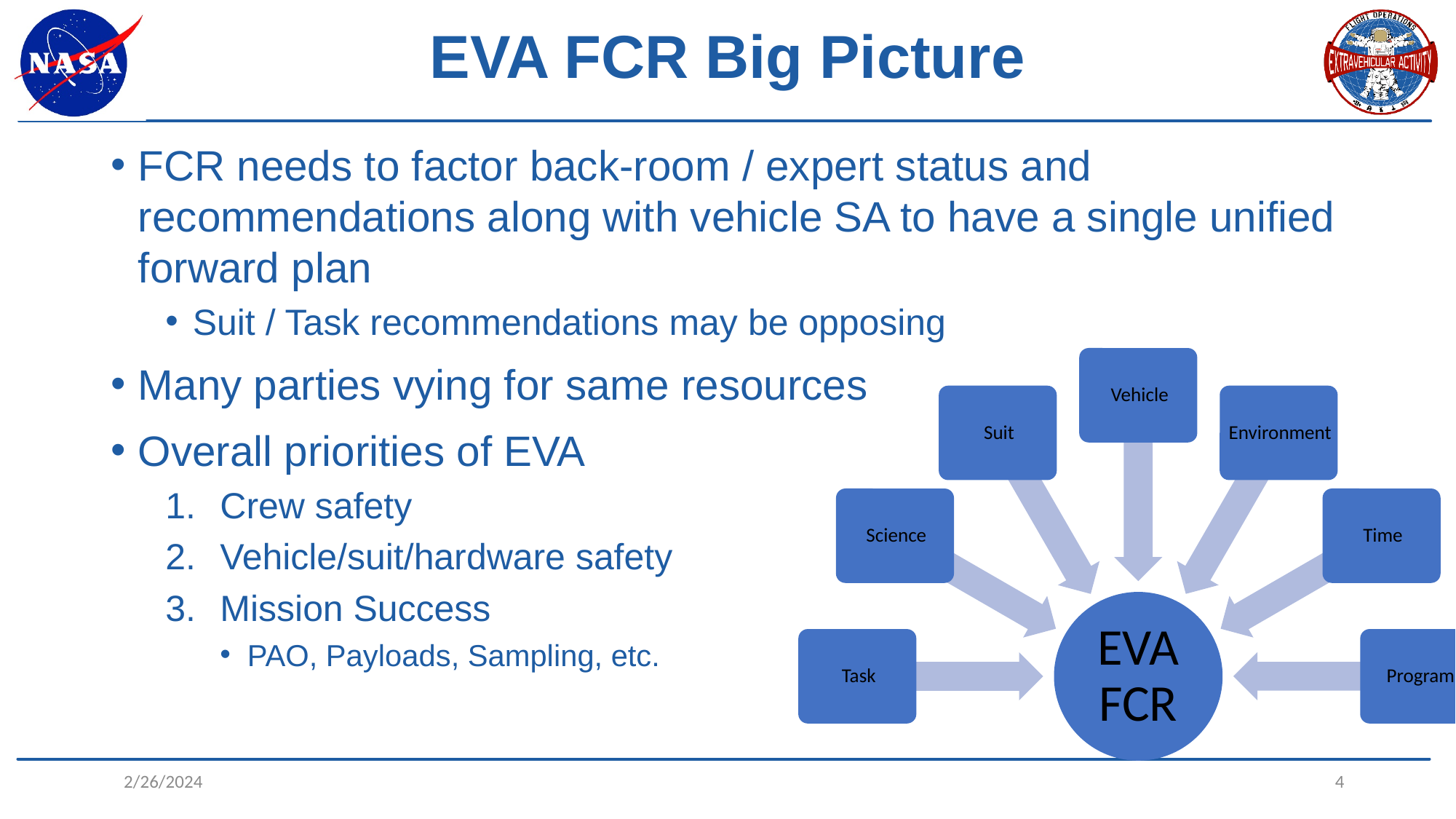

# EVA FCR Big Picture
FCR needs to factor back-room / expert status and recommendations along with vehicle SA to have a single unified forward plan
Suit / Task recommendations may be opposing
Many parties vying for same resources
Overall priorities of EVA
Crew safety
Vehicle/suit/hardware safety
Mission Success
PAO, Payloads, Sampling, etc.

EVA FCR
Task
Science
Suit
Vehicle
Environment
Time
Program
4